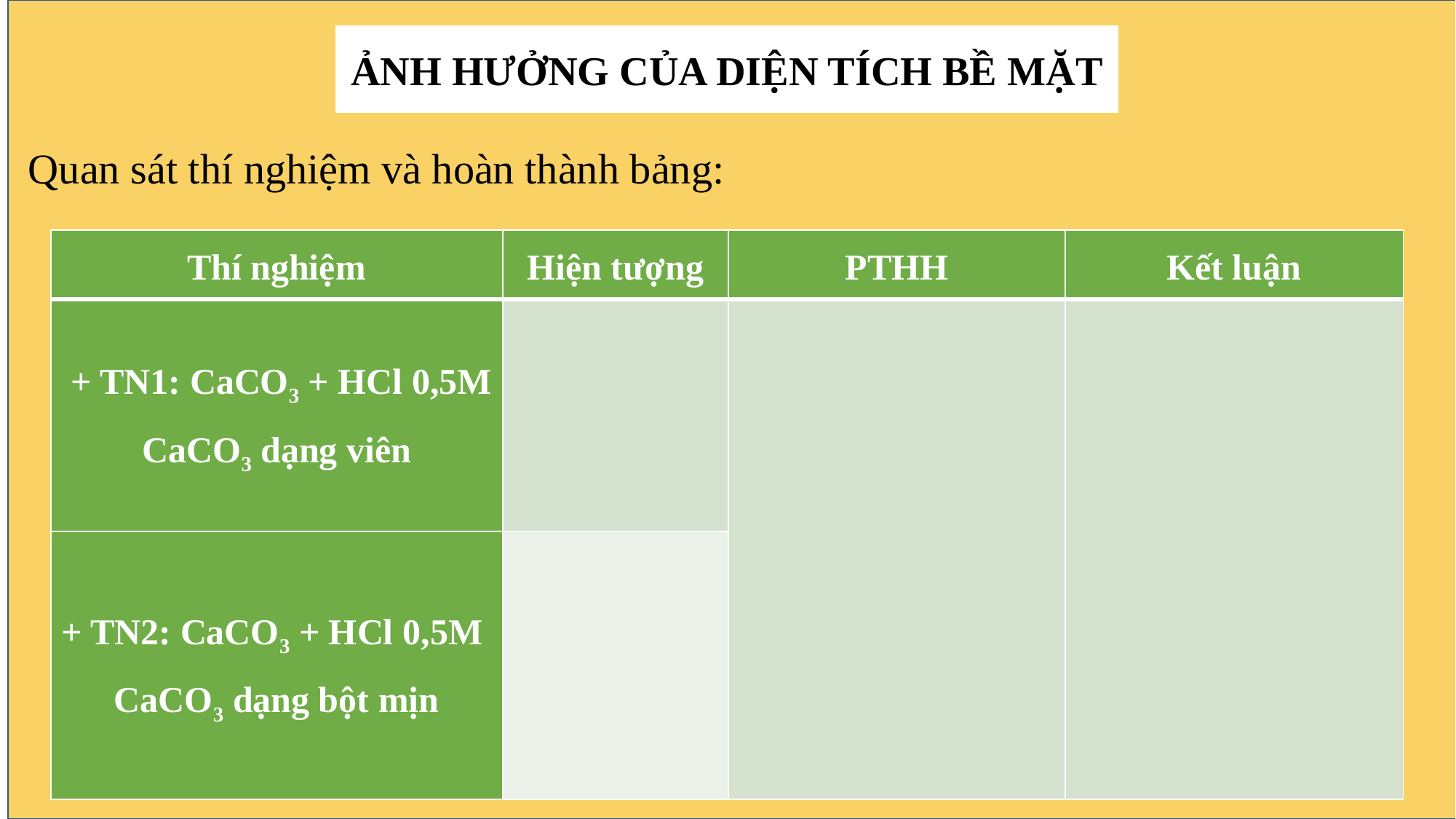

ẢNH HƯỞNG CỦA DIỆN TÍCH BỀ MẶT
Quan sát thí nghiệm và hoàn thành bảng:

| Thí nghiệm | Hiện tượng | PTHH | Kết luận |
| --- | --- | --- | --- |
| + TN1: CaCO3 + HCl 0,5M CaCO3 dạng viên |  |  |  |
| + TN2: CaCO3 + HCl 0,5M CaCO3 dạng bột mịn |  |  |  |